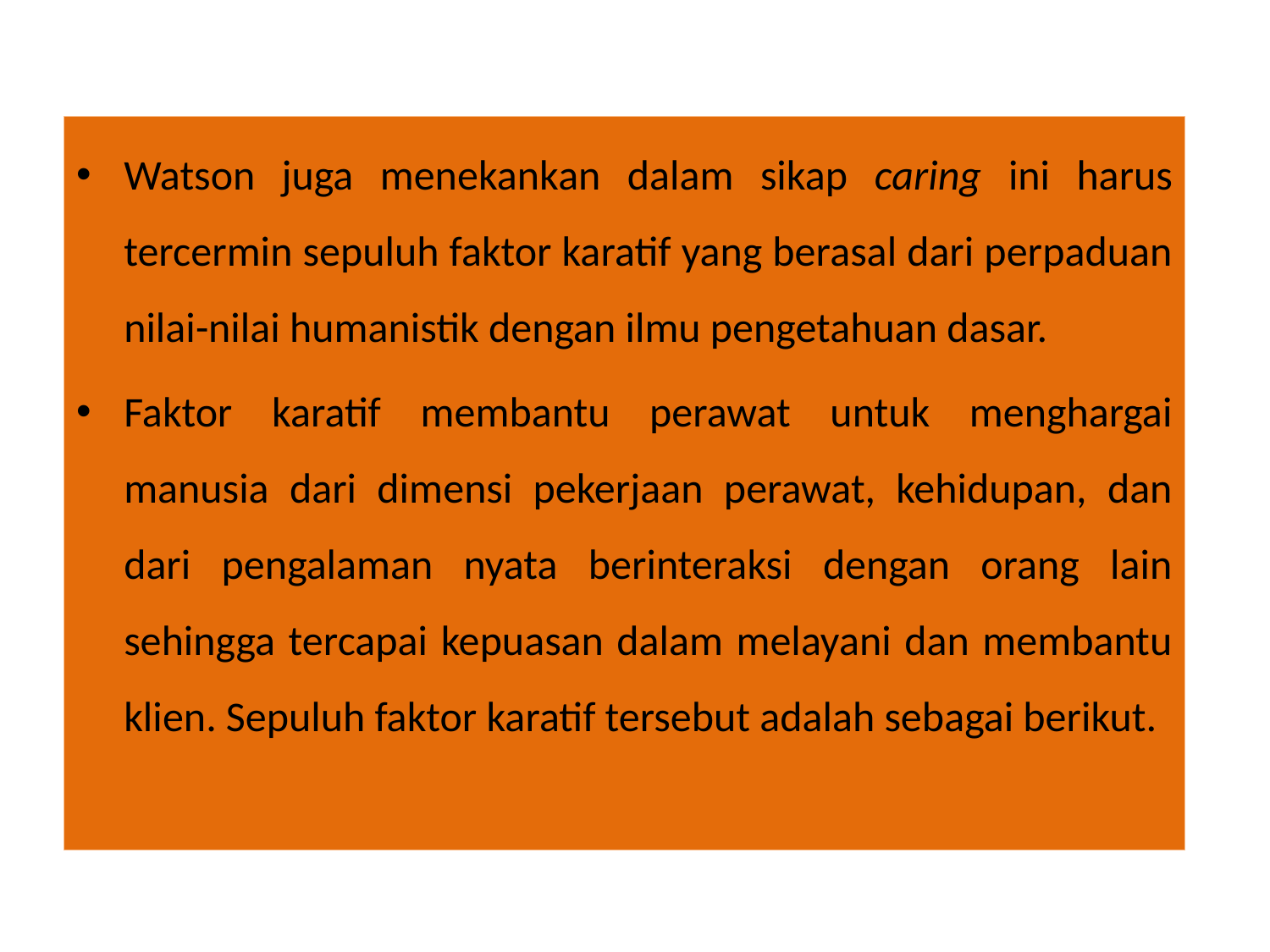

Watson juga menekankan dalam sikap caring ini harus tercermin sepuluh faktor karatif yang berasal dari perpaduan nilai-nilai humanistik dengan ilmu pengetahuan dasar.
Faktor karatif membantu perawat untuk menghargai manusia dari dimensi pekerjaan perawat, kehidupan, dan dari pengalaman nyata berinteraksi dengan orang lain sehingga tercapai kepuasan dalam melayani dan membantu klien. Sepuluh faktor karatif tersebut adalah sebagai berikut.